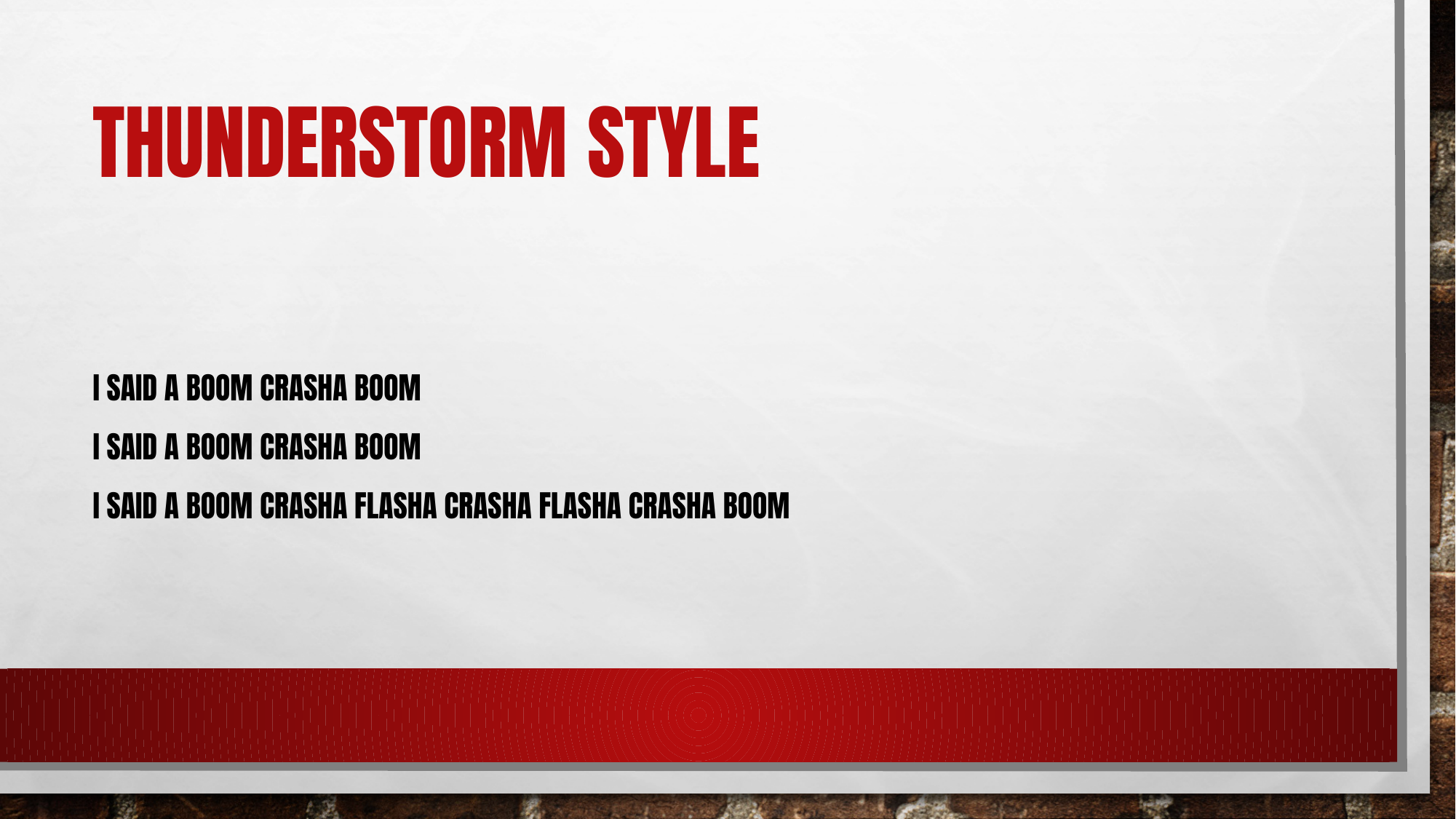

# Thunderstorm Style
I said a boom crasha boom
I said a boom crasha boom
I said a boom crasha flasha crasha flasha crasha boom